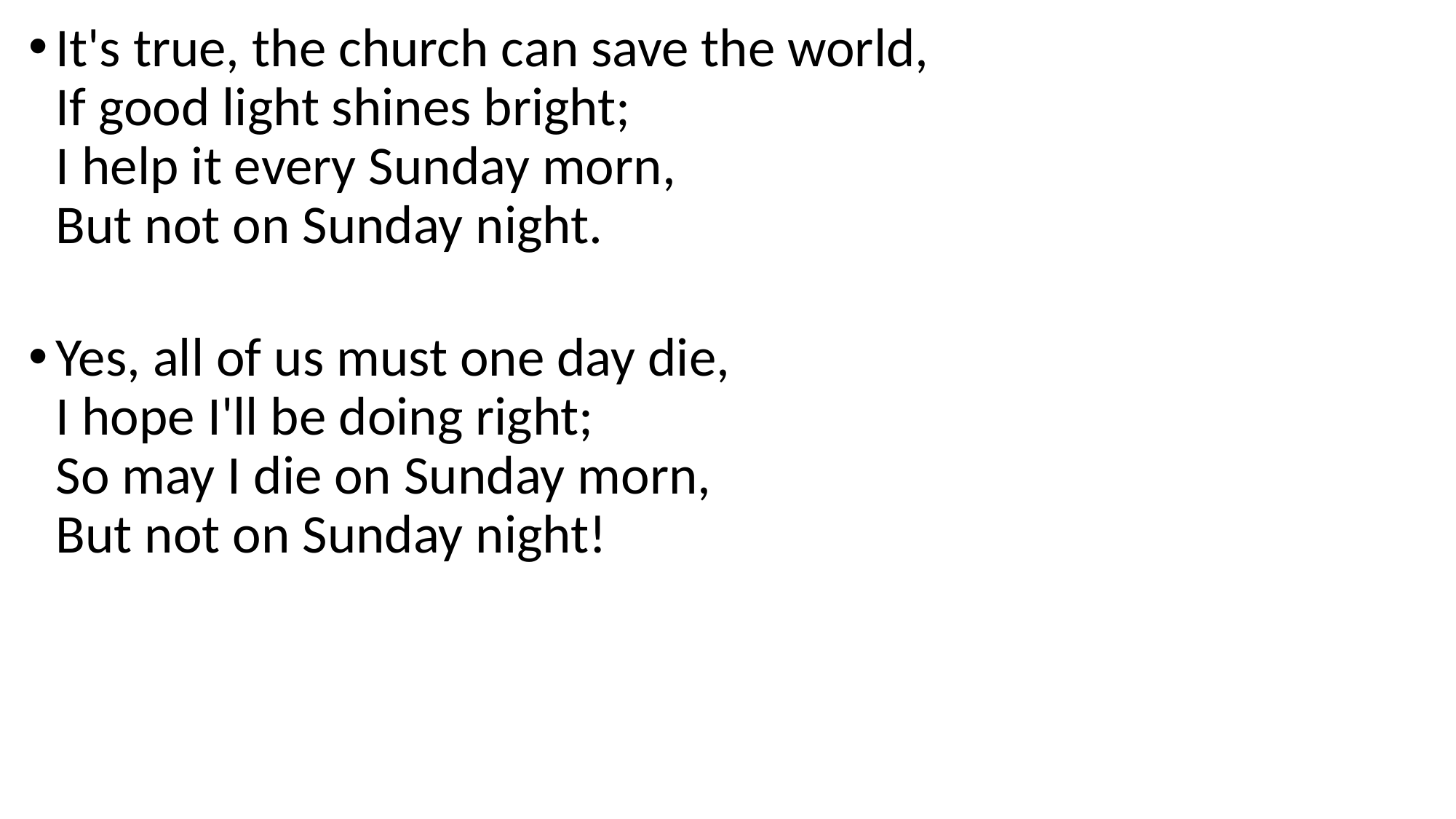

It's true, the church can save the world,
If good light shines bright;
I help it every Sunday morn,
But not on Sunday night.
Yes, all of us must one day die,
I hope I'll be doing right;
So may I die on Sunday morn,
But not on Sunday night!